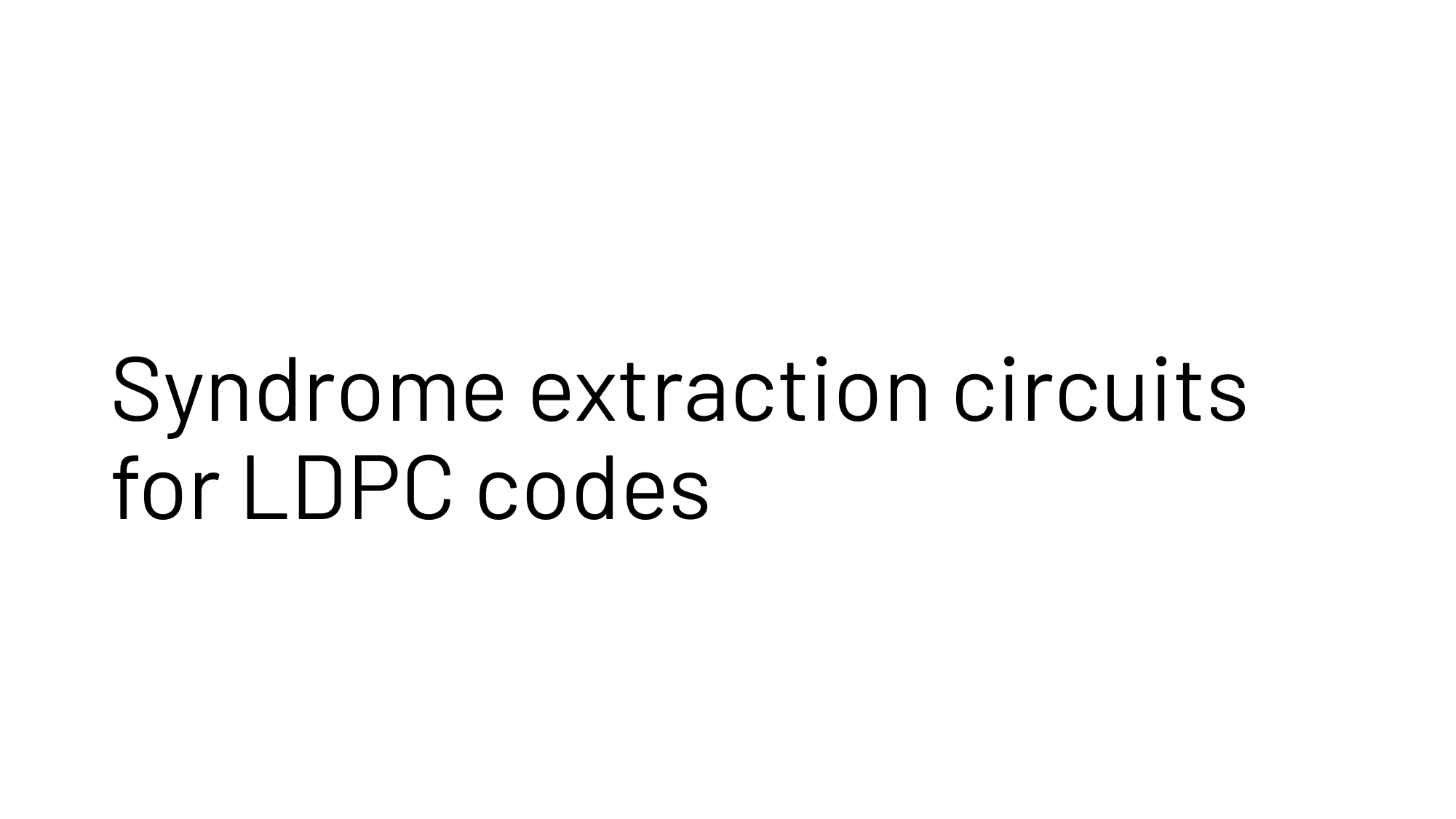

# Syndrome extraction circuits for LDPC codes